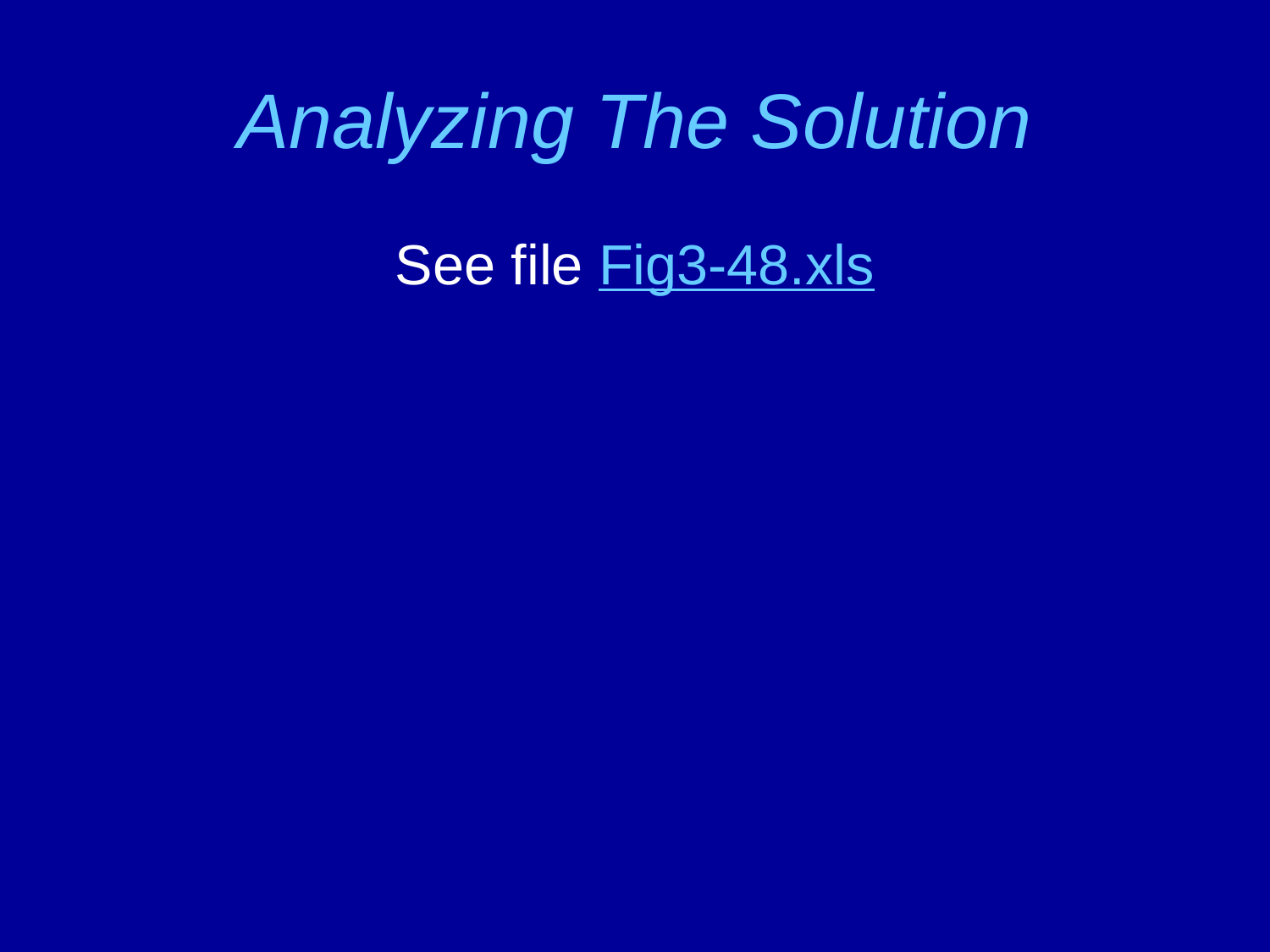

# Analyzing The Solution
See file Fig3-48.xls